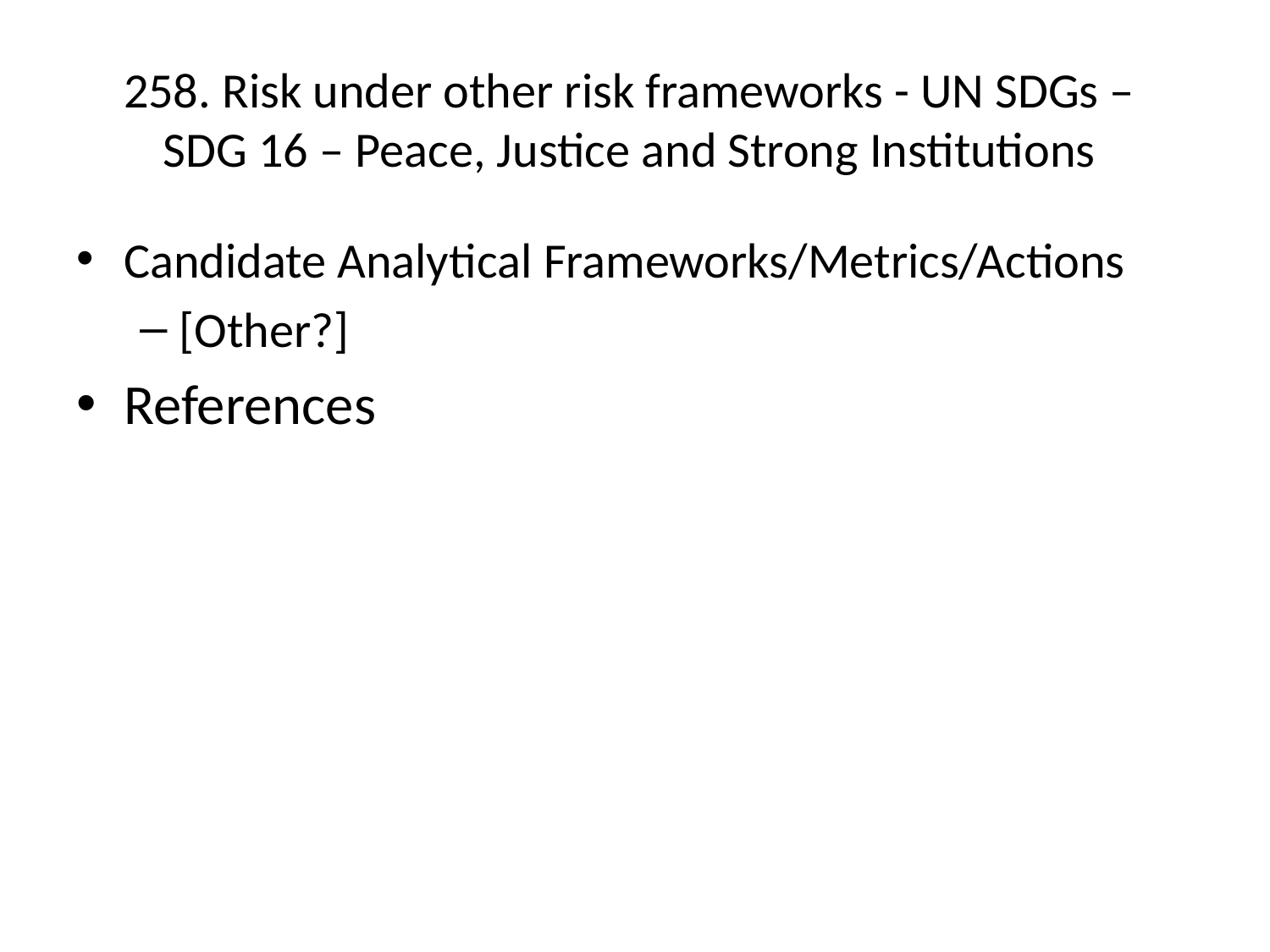

# 258. Risk under other risk frameworks - UN SDGs – SDG 16 – Peace, Justice and Strong Institutions
Candidate Analytical Frameworks/Metrics/Actions
[Other?]
References